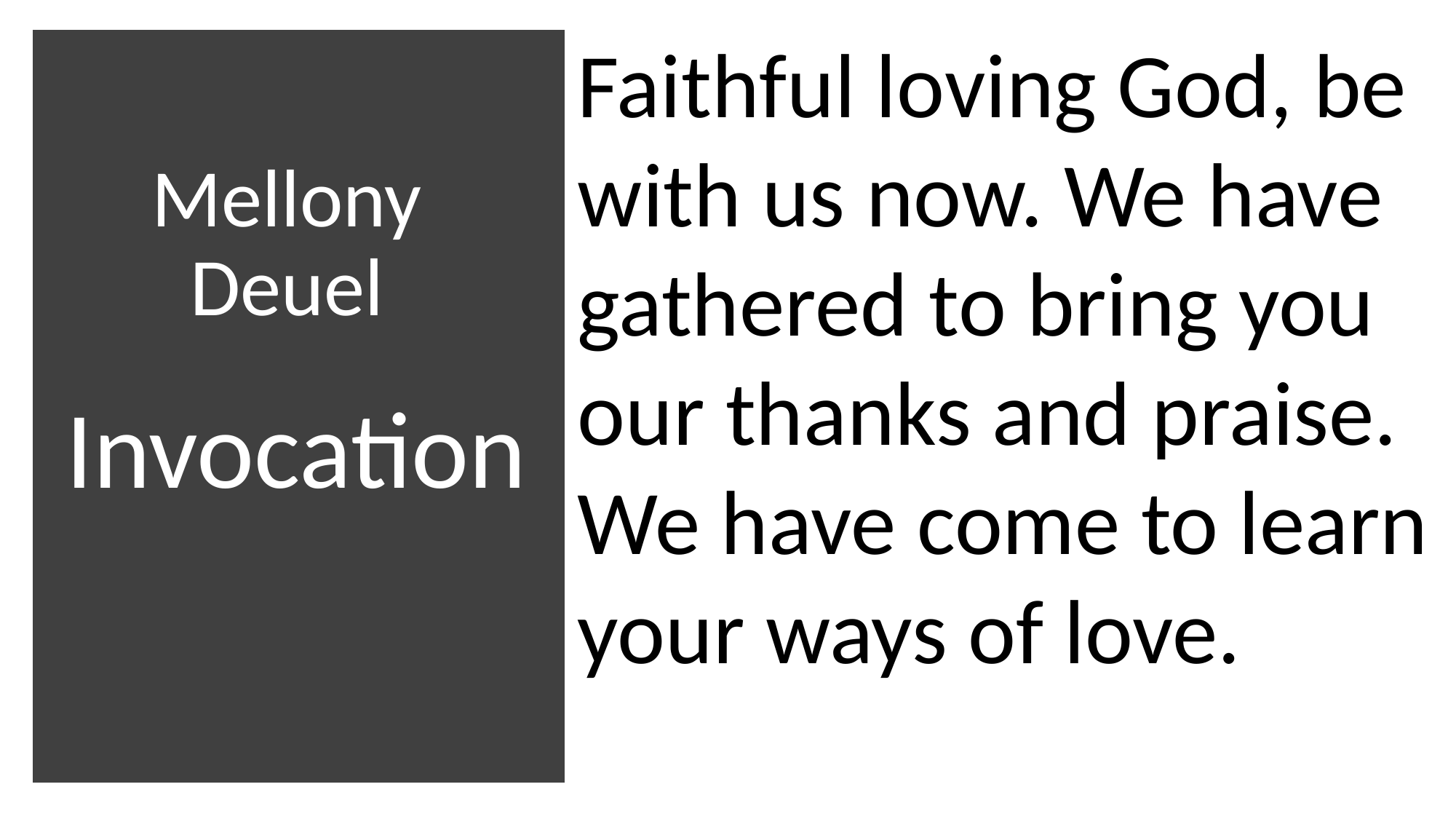

​
Faithful loving God, be with us now. We have gathered to bring you our thanks and praise. We have come to learn your ways of love.

# Mellony  Deuel  Invocation